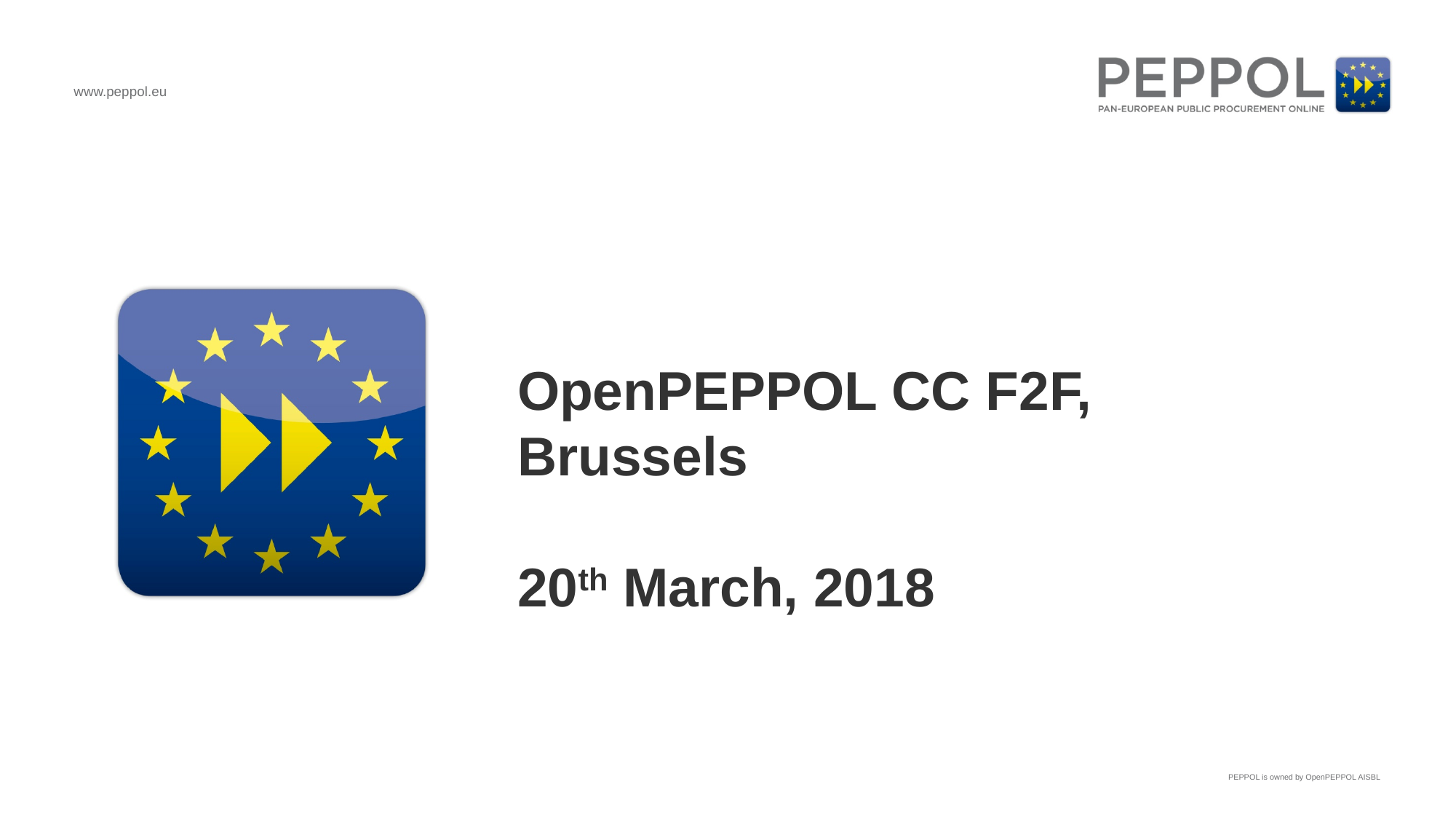

OpenPEPPOL CC F2F,
Brussels

20th March, 2018